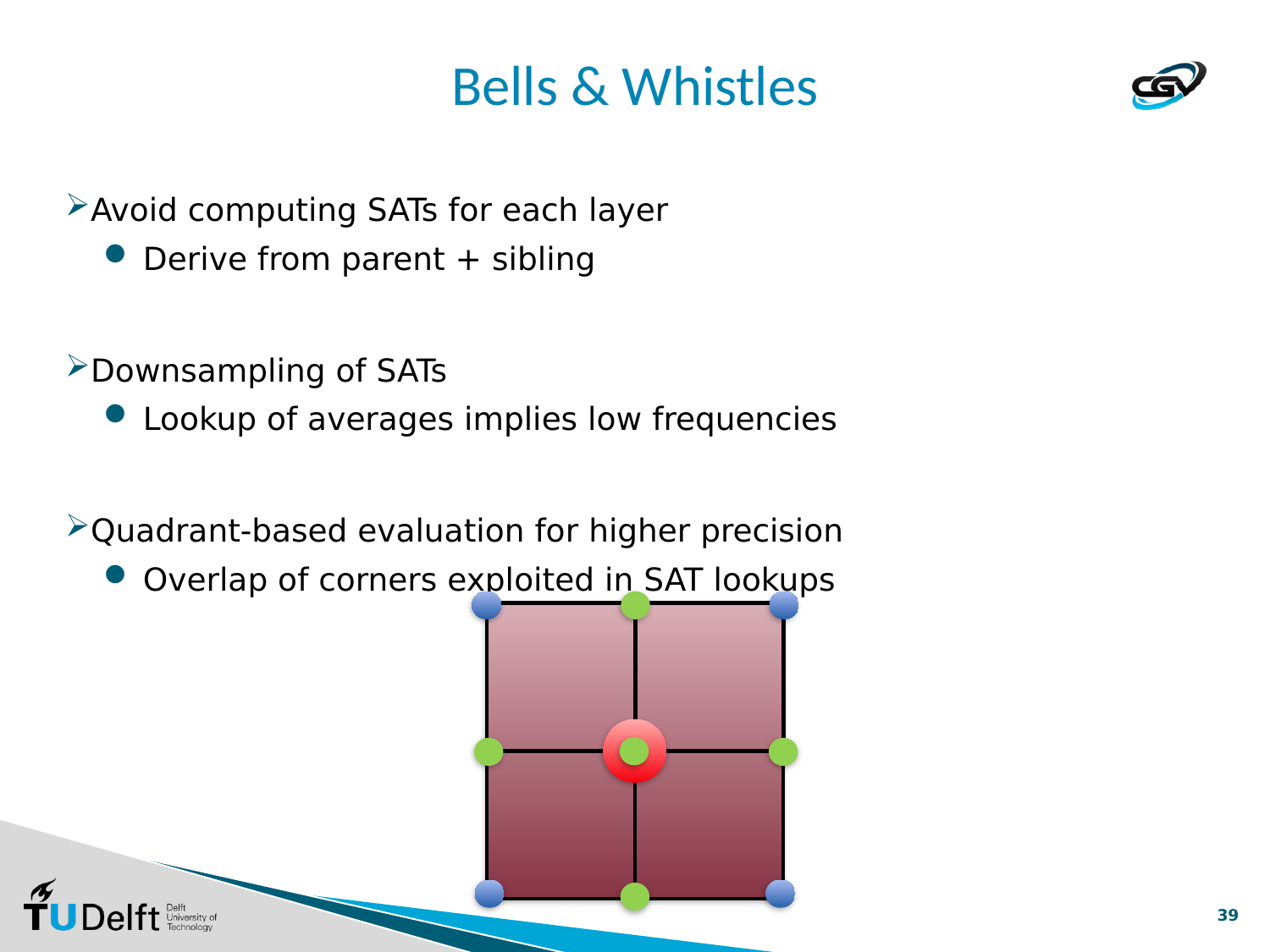

# Bells & Whistles
Avoid computing SATs for each layer
Derive from parent + sibling

Downsampling of SATs
Lookup of averages implies low frequencies

Quadrant-based evaluation for higher precision
Overlap of corners exploited in SAT lookups

39